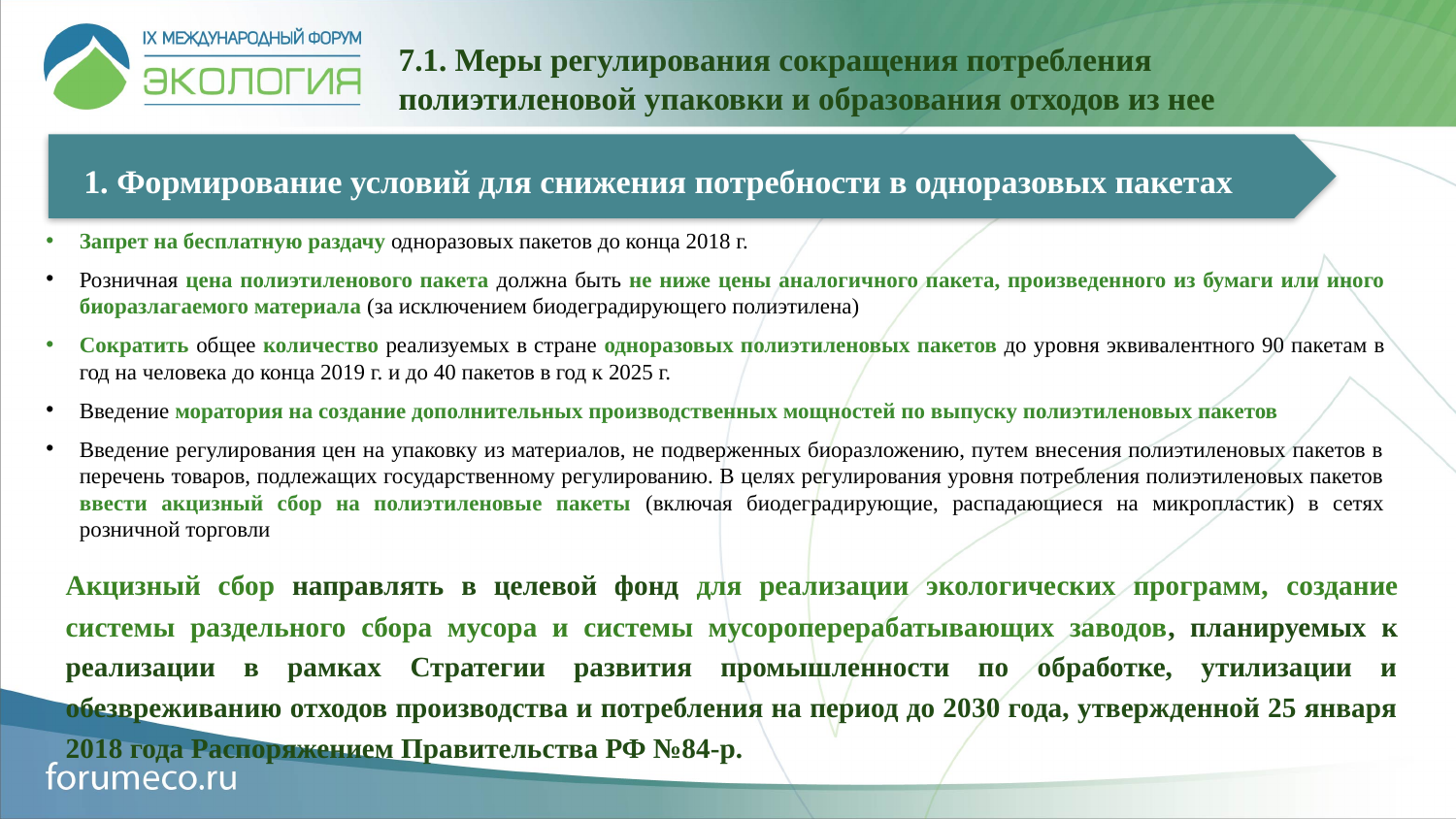

# 7.1. Меры регулирования сокращения потребления полиэтиленовой упаковки и образования отходов из нее

1. Формирование условий для снижения потребности в одноразовых пакетах
Запрет на бесплатную раздачу одноразовых пакетов до конца 2018 г.
Розничная цена полиэтиленового пакета должна быть не ниже цены аналогичного пакета, произведенного из бумаги или иного биоразлагаемого материала (за исключением биодеградирующего полиэтилена)
Сократить общее количество реализуемых в стране одноразовых полиэтиленовых пакетов до уровня эквивалентного 90 пакетам в год на человека до конца 2019 г. и до 40 пакетов в год к 2025 г.
Введение моратория на создание дополнительных производственных мощностей по выпуску полиэтиленовых пакетов
Введение регулирования цен на упаковку из материалов, не подверженных биоразложению, путем внесения полиэтиленовых пакетов в перечень товаров, подлежащих государственному регулированию. В целях регулирования уровня потребления полиэтиленовых пакетов ввести акцизный сбор на полиэтиленовые пакеты (включая биодеградирующие, распадающиеся на микропластик) в сетях розничной торговли
Акцизный сбор направлять в целевой фонд для реализации экологических программ, создание системы раздельного сбора мусора и системы мусороперерабатывающих заводов, планируемых к реализации в рамках Стратегии развития промышленности по обработке, утилизации и обезвреживанию отходов производства и потребления на период до 2030 года, утвержденной 25 января 2018 года Распоряжением Правительства РФ №84-р.